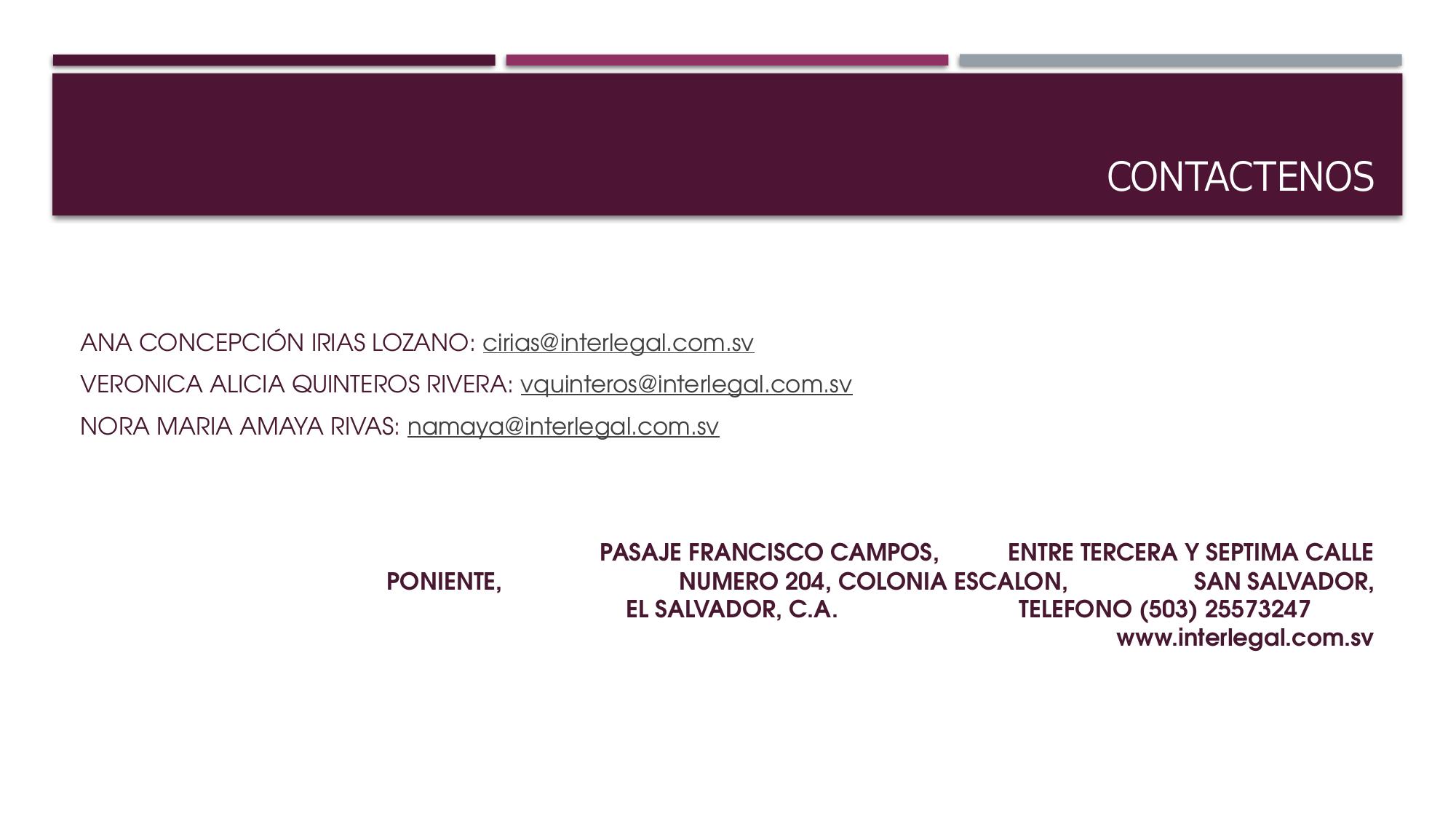

# CONTACTENOS
ANA CONCEPCIÓN IRIAS LOZANO: cirias@interlegal.com.sv
VERONICA ALICIA QUINTEROS RIVERA: vquinteros@interlegal.com.sv
NORA MARIA AMAYA RIVAS: namaya@interlegal.com.sv

								    			   PASAJE FRANCISCO CAMPOS, 										ENTRE TERCERA Y SEPTIMA CALLE PONIENTE, 									            NUMERO 204, COLONIA ESCALON, 										         SAN SALVADOR, EL SALVADOR, C.A. 												           TELEFONO (503) 25573247 													www.interlegal.com.sv